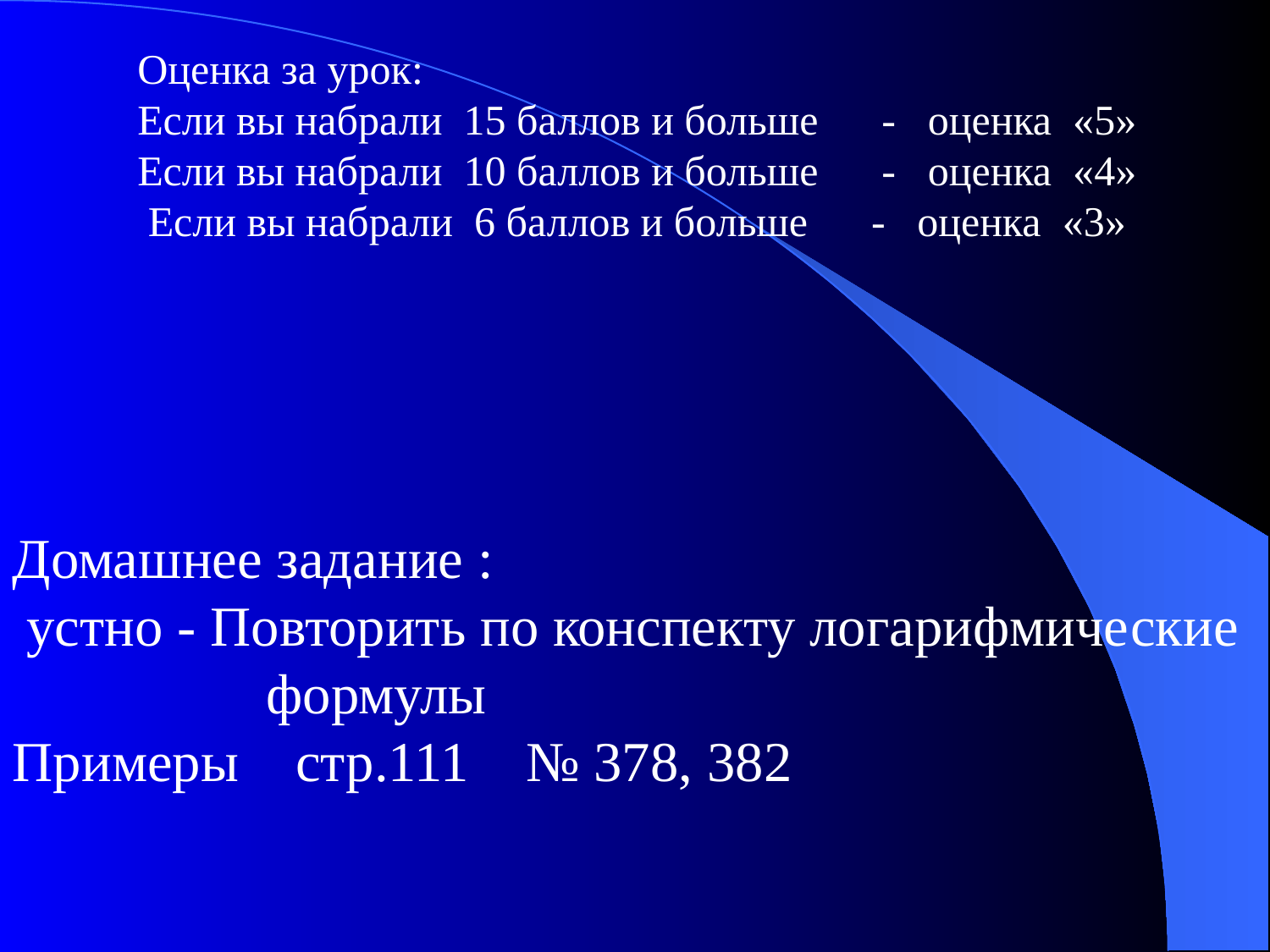

Оценка за урок:
Если вы набрали  15 баллов и больше      -   оценка  «5»
Если вы набрали  10 баллов и больше      -   оценка  «4»
 Если вы набрали  6 баллов и больше      -   оценка  «3»

Домашнее задание :
 устно - Повторить по конспекту логарифмические   		формулы
Примеры    стр.111    № 378, 382